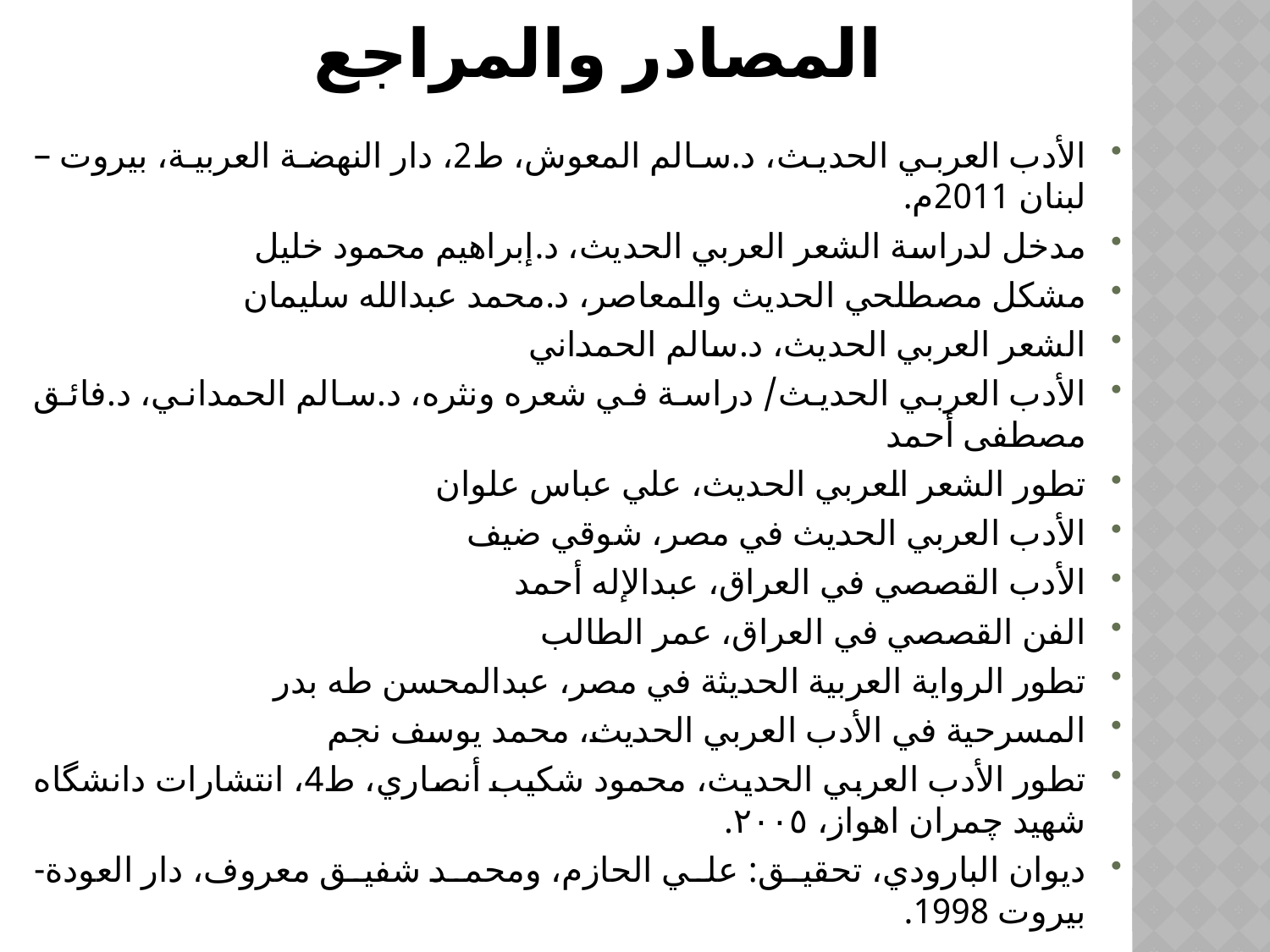

# المصادر والمراجع
الأدب العربي الحديث، د.سالم المعوش، ط2، دار النهضة العربية، بيروت – لبنان 2011م.
مدخل لدراسة الشعر العربي الحديث، د.إبراهيم محمود خليل
مشكل مصطلحي الحديث والمعاصر، د.محمد عبدالله سليمان
الشعر العربي الحديث، د.سالم الحمداني
الأدب العربي الحديث/ دراسة في شعره ونثره، د.سالم الحمداني، د.فائق مصطفى أحمد
تطور الشعر العربي الحديث، علي عباس علوان
الأدب العربي الحديث في مصر، شوقي ضيف
الأدب القصصي في العراق، عبدالإله أحمد
الفن القصصي في العراق، عمر الطالب
تطور الرواية العربية الحديثة في مصر، عبدالمحسن طه بدر
المسرحية في الأدب العربي الحديث، محمد يوسف نجم
تطور الأدب العربي الحديث، محمود شكيب أنصاري، ط4، انتشارات دانشگاه شهيد چمران اهواز، ٢٠٠٥.
ديوان البارودي، تحقيق: علي الحازم، ومحمد شفيق معروف، دار العودة- بيروت 1998.